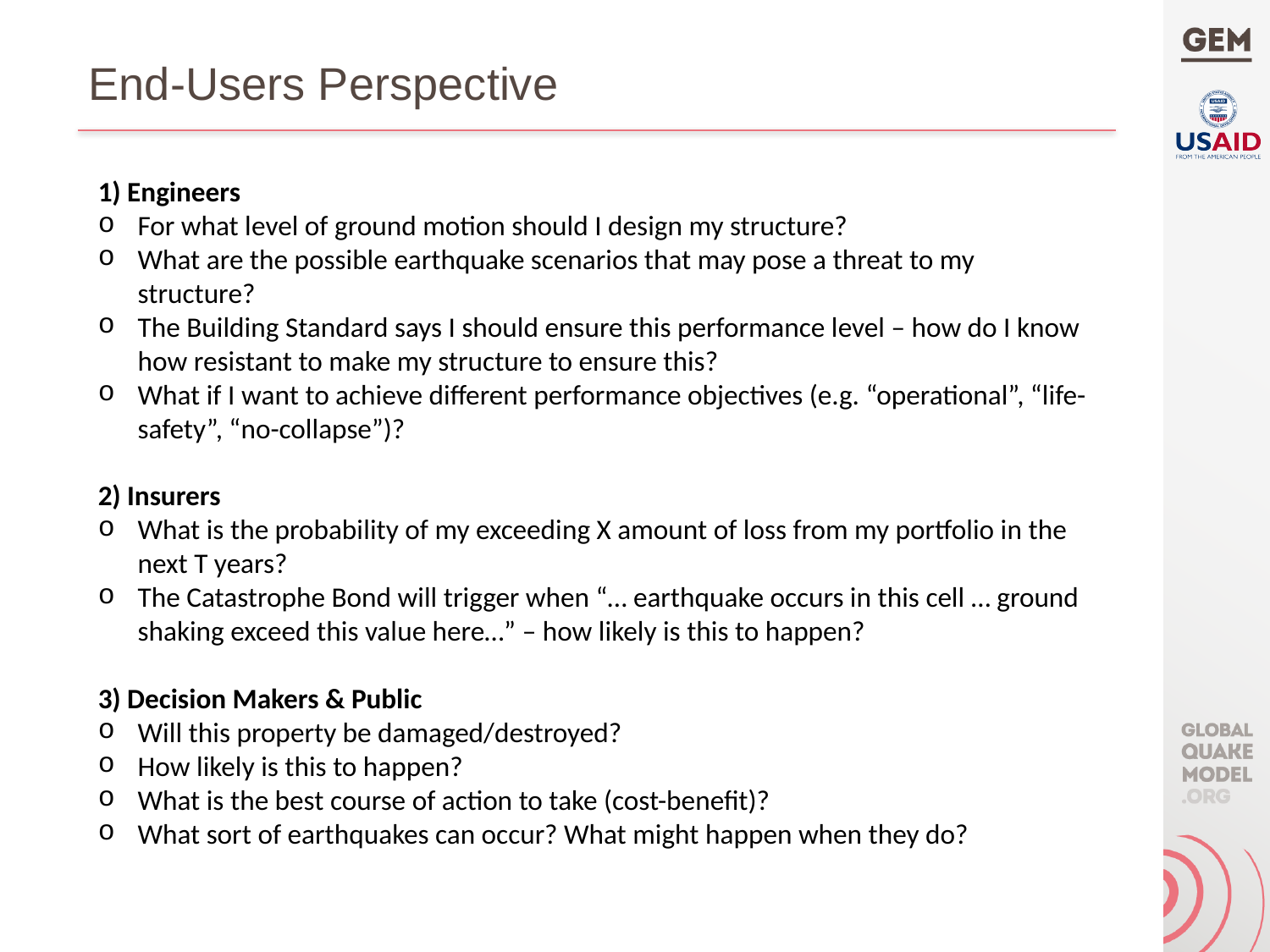

# End-Users Perspective
1) Engineers
For what level of ground motion should I design my structure?
What are the possible earthquake scenarios that may pose a threat to my structure?
The Building Standard says I should ensure this performance level – how do I know how resistant to make my structure to ensure this?
What if I want to achieve different performance objectives (e.g. “operational”, “life-safety”, “no-collapse”)?

2) Insurers
What is the probability of my exceeding X amount of loss from my portfolio in the next T years?
The Catastrophe Bond will trigger when “… earthquake occurs in this cell … ground shaking exceed this value here…” – how likely is this to happen?

3) Decision Makers & Public
Will this property be damaged/destroyed?
How likely is this to happen?
What is the best course of action to take (cost-benefit)?
What sort of earthquakes can occur? What might happen when they do?